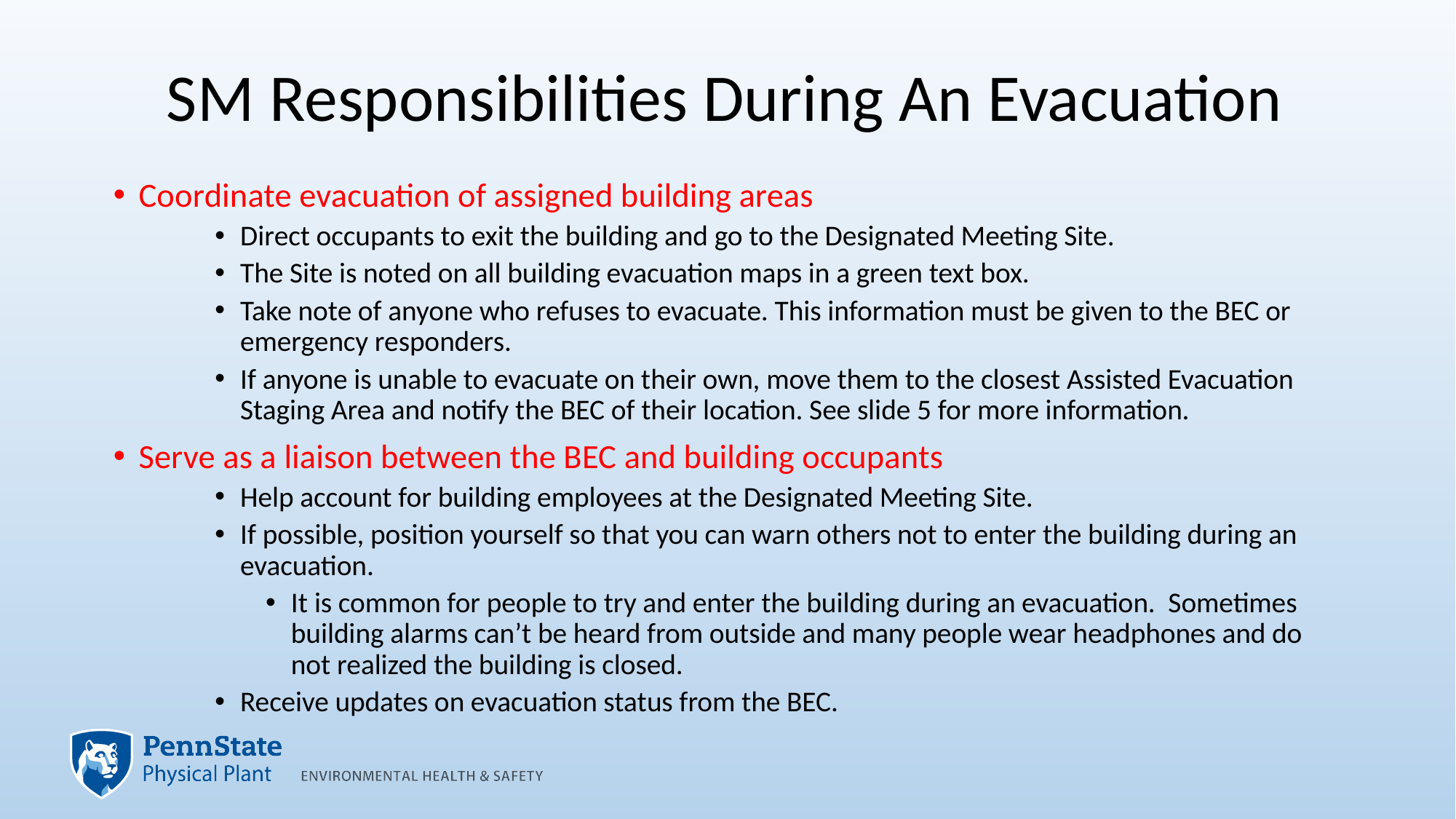

# SM Responsibilities During An Evacuation
Coordinate evacuation of assigned building areas
Direct occupants to exit the building and go to the Designated Meeting Site.
The Site is noted on all building evacuation maps in a green text box.
Take note of anyone who refuses to evacuate. This information must be given to the BEC or emergency responders.
If anyone is unable to evacuate on their own, move them to the closest Assisted Evacuation Staging Area and notify the BEC of their location. See slide 5 for more information.
Serve as a liaison between the BEC and building occupants
Help account for building employees at the Designated Meeting Site.
If possible, position yourself so that you can warn others not to enter the building during an evacuation.
It is common for people to try and enter the building during an evacuation.  Sometimes building alarms can’t be heard from outside and many people wear headphones and do not realized the building is closed.
Receive updates on evacuation status from the BEC.